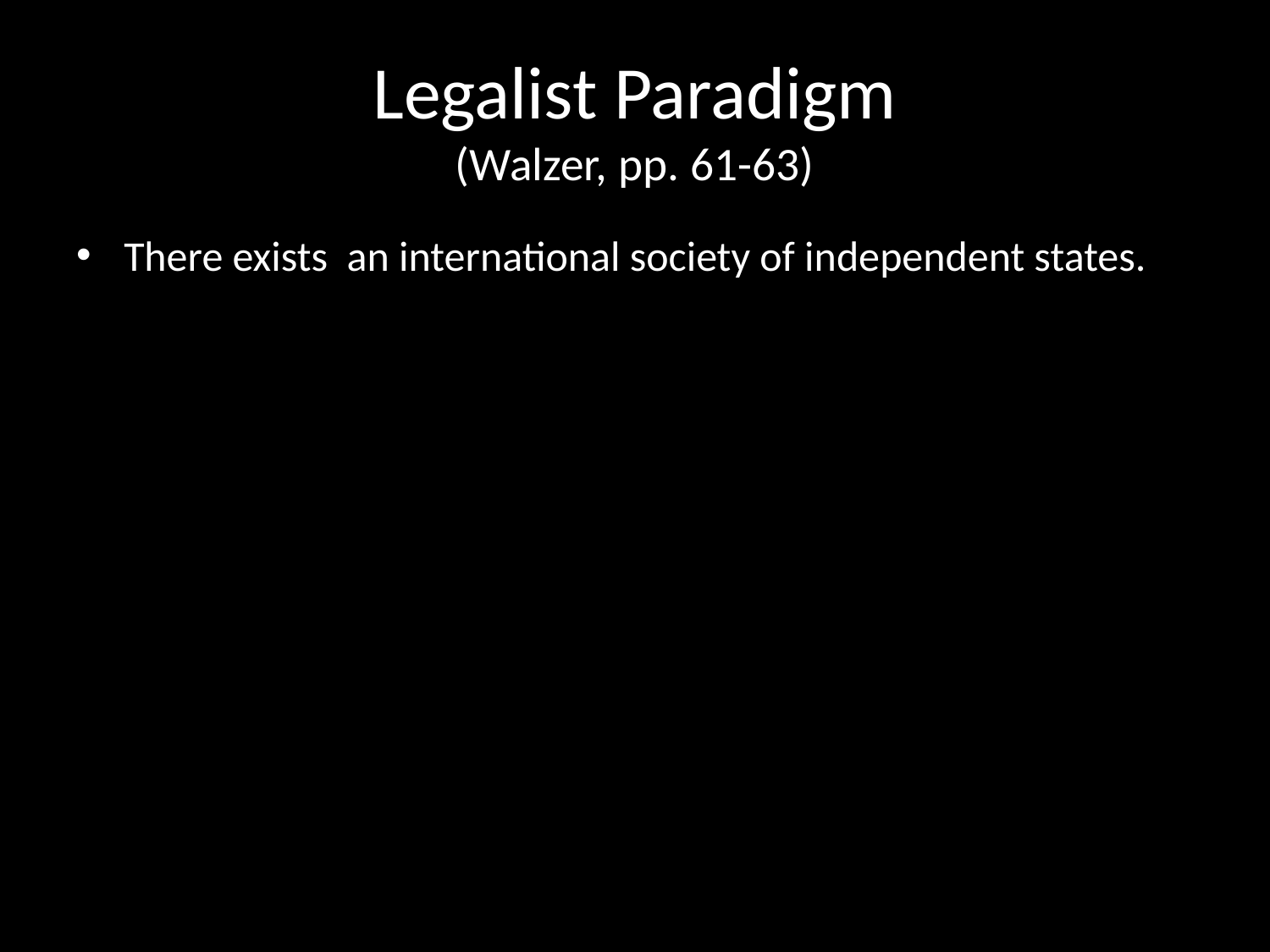

# Legalist Paradigm (Walzer, pp. 61-63)
There exists  an international society of independent states.